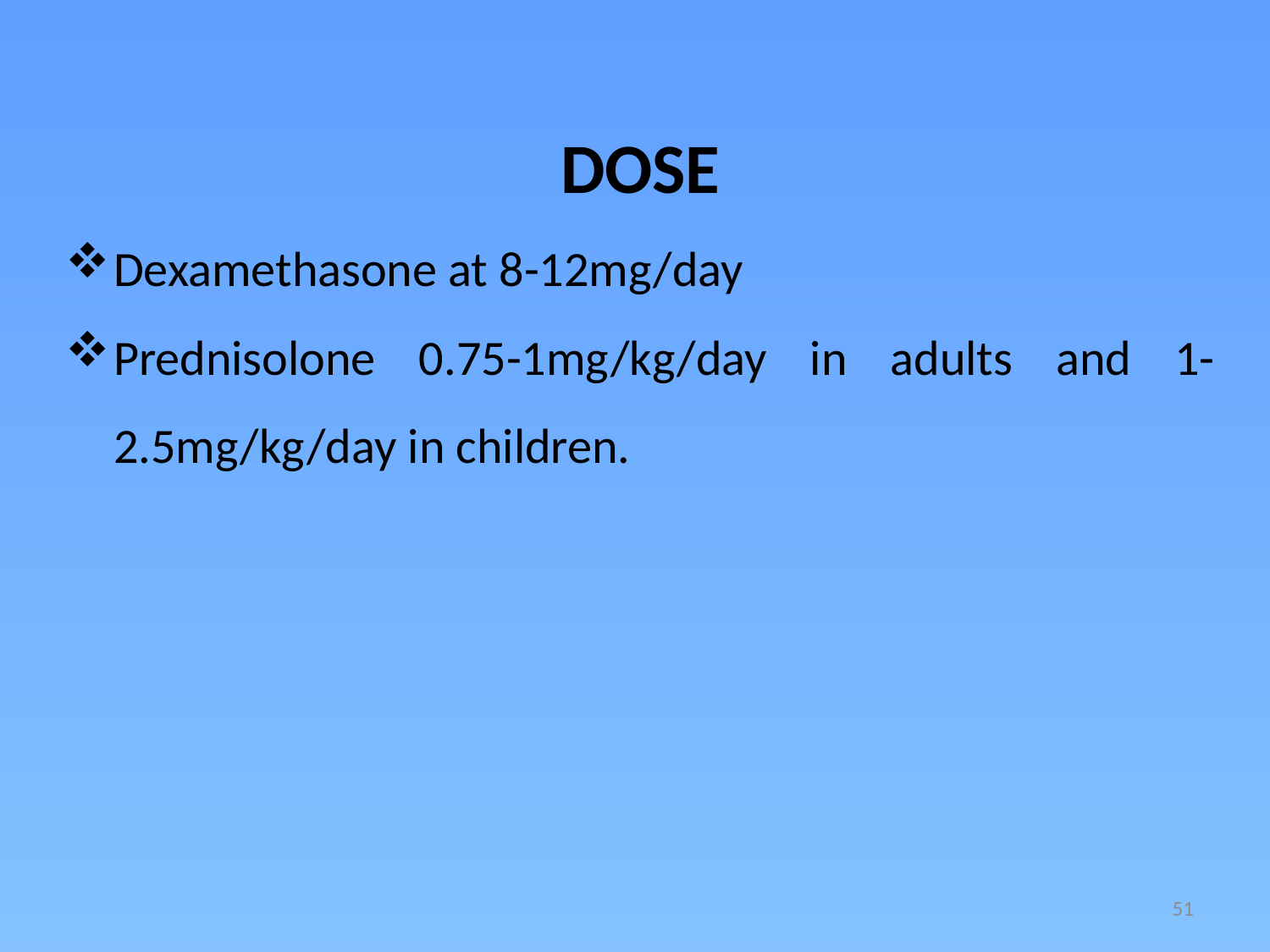

DOSE
Dexamethasone at 8-12mg/day
Prednisolone 0.75-1mg/kg/day in adults and 1-2.5mg/kg/day in children.

51